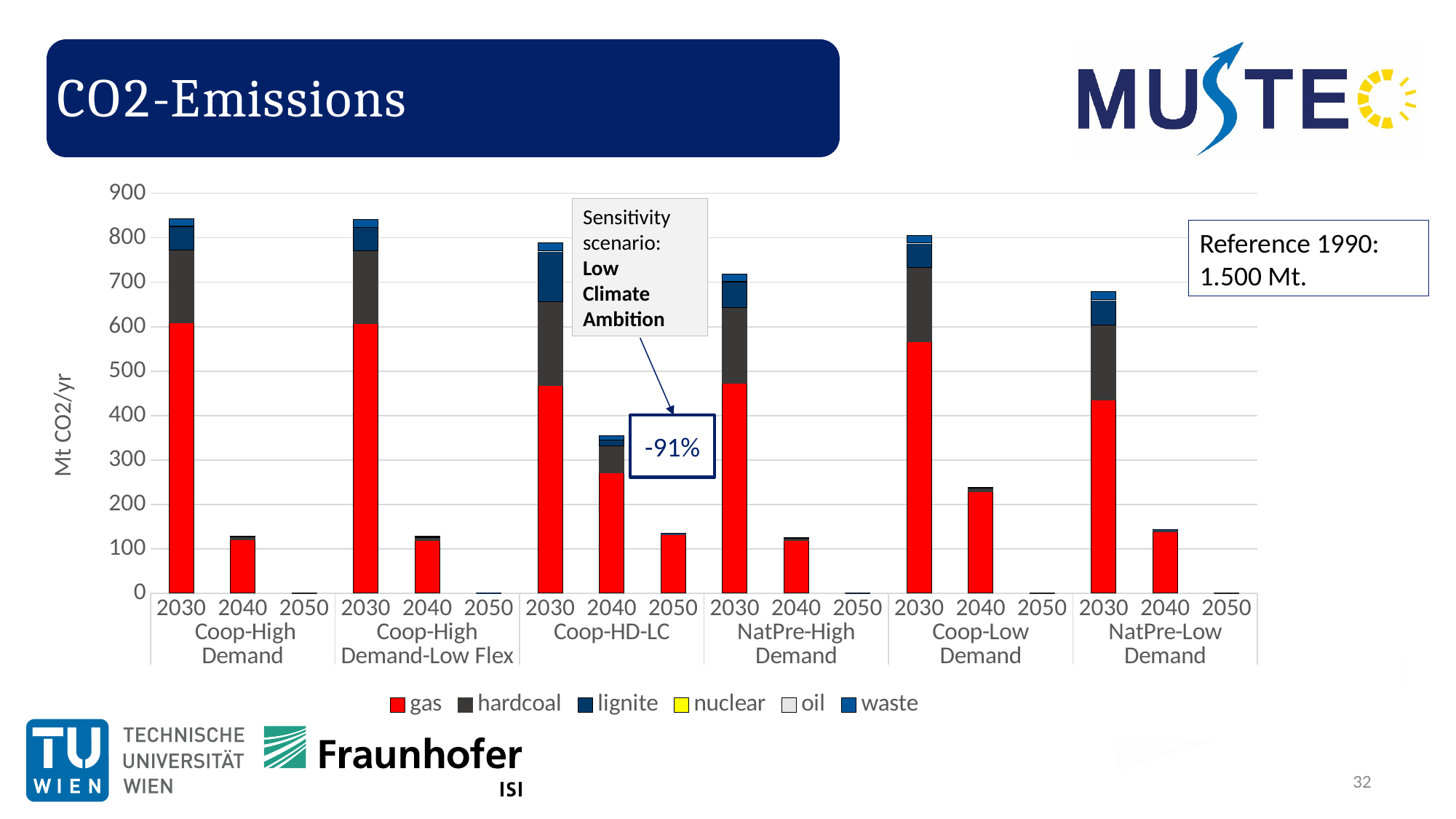

# CO2-Emissions

### Chart

| Category | gas | hardcoal | lignite | nuclear | oil | waste |
|---|---|---|---|---|---|---|
| 2030 | 608.8688794080001 | 163.552455838 | 53.023956596 | 0.0 | 0.34996994200000003 | 17.596370785999998 |
| 2040 | 120.13277722100005 | 6.440533798 | 1.2044115869999998 | 0.0 | 0.027142893 | 0.8855713870000002 |
| 2050 | 0.0 | 0.342491491 | 0.017267784000000005 | 0.0 | 0.0 | 0.012949588 |
| 2030 | 607.5707444960001 | 162.69029340100002 | 53.024273797000006 | 0.0 | 0.333844875 | 17.578918066999996 |
| 2040 | 119.12960905999996 | 6.531523226 | 1.298152436 | 0.0 | 0.032796622000000004 | 0.8891037250000001 |
| 2050 | 0.0 | 0.371971216 | 0.013159770999999999 | 0.0 | 0.0 | 0.009464234999999998 |
| 2030 | 467.89840684200004 | 188.595445476 | 113.69651291400001 | 0.0 | 0.32896621 | 17.571493824 |
| 2040 | 271.2561360719999 | 60.549904862999995 | 13.579473886 | 0.0 | 0.019148667 | 8.887593477000001 |
| 2050 | 131.3716504500001 | 3.2095262179999997 | 0.031495629000000004 | 0.0 | 0.0 | 0.189774668 |
| 2030 | 473.2153986949999 | 170.51929031300003 | 57.207103622999995 | 0.0 | 0.24950926200000004 | 17.548964298 |
| 2040 | 119.15326741400001 | 4.075766744 | 0.859505149 | 0.0 | 0.078038903 | 0.4895024140000001 |
| 2050 | 0.0 | 0.19192645899999997 | 0.017259323 | 0.0 | 0.0 | 0.011729028 |
| 2030 | 565.6949160869998 | 167.418996366 | 55.068684575999995 | 0.0 | 0.22907674000000006 | 17.555648618 |
| 2040 | 227.7755403079999 | 8.214279819 | 1.4428422490000001 | 0.0 | 0.033763245000000004 | 1.3851169179999998 |
| 2050 | 0.0 | 0.164344861 | 0.017257477 | 0.0 | 0.0 | 0.010953376 |
| 2030 | 434.0527296309998 | 169.88669245699998 | 56.639704967 | 0.0 | 0.25862061599999997 | 17.585926362000002 |
| 2040 | 138.96195524800007 | 2.759002095 | 0.502748804 | 0.0 | 0.043267713000000006 | 0.5321262069999999 |
| 2050 | 0.0 | 0.428515335 | 0.0005287649999999999 | 0.0 | 0.0 | 0.014922668000000002 |
Sensitivity scenario:
Low
Climate Ambition
Reference 1990:
1.500 Mt.

-91%
32